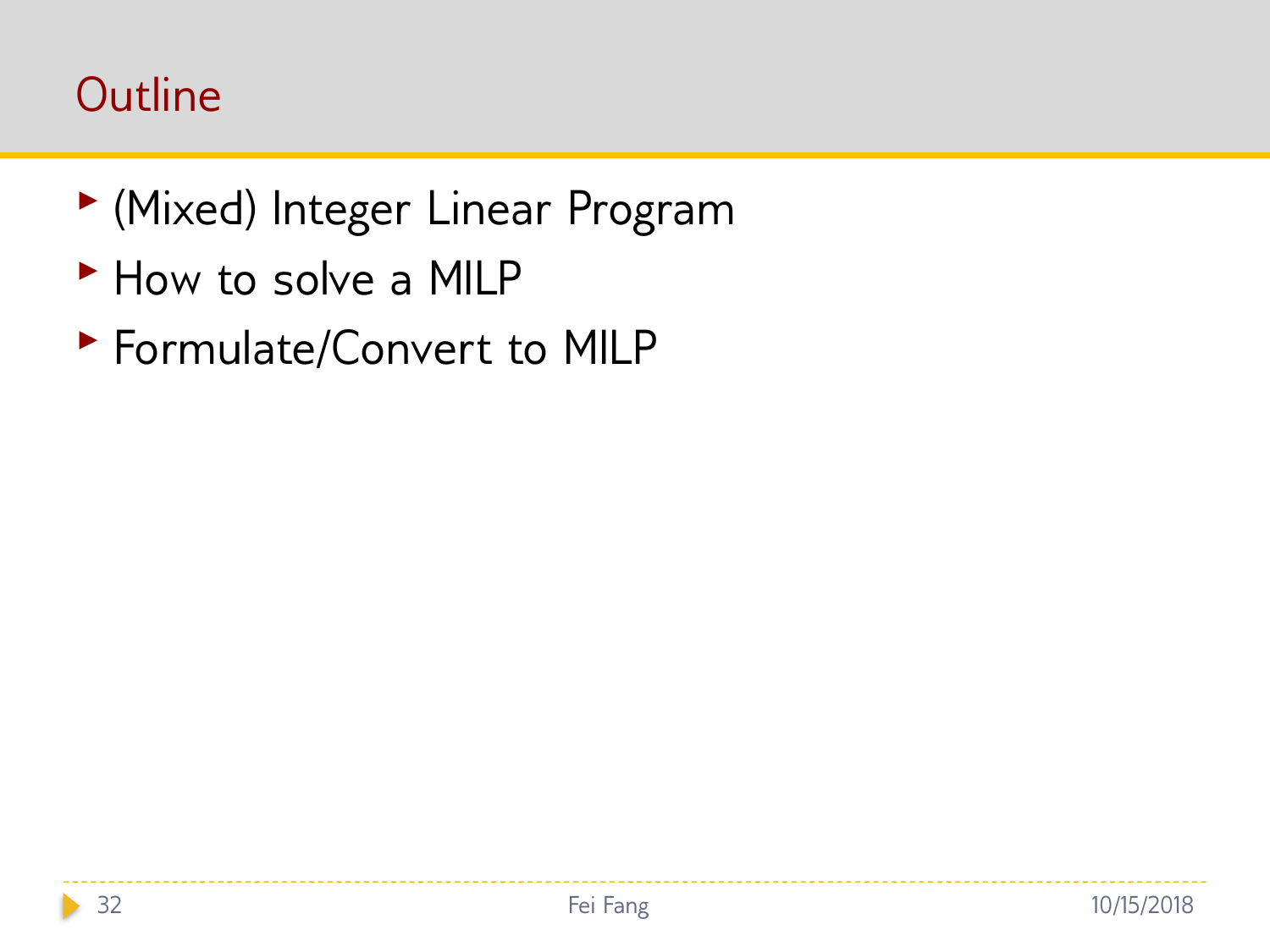

# Outline
(Mixed) Integer Linear Program
How to solve a MILP
Formulate/Convert to MILP

32
Fei Fang
10/15/2018